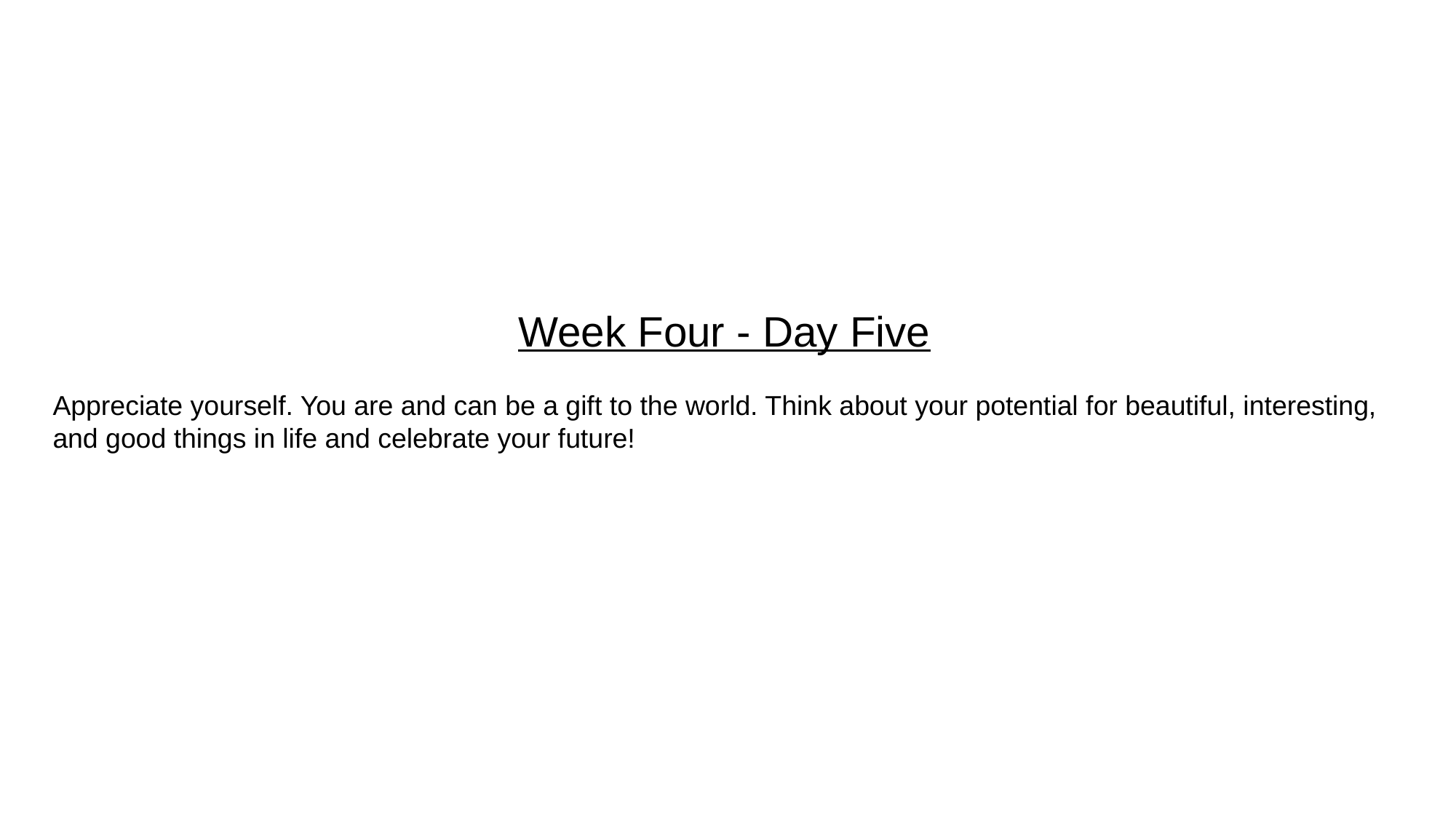

Week Four - Day Five

Appreciate yourself. You are and can be a gift to the world. Think about your potential for beautiful, interesting, and good things in life and celebrate your future!